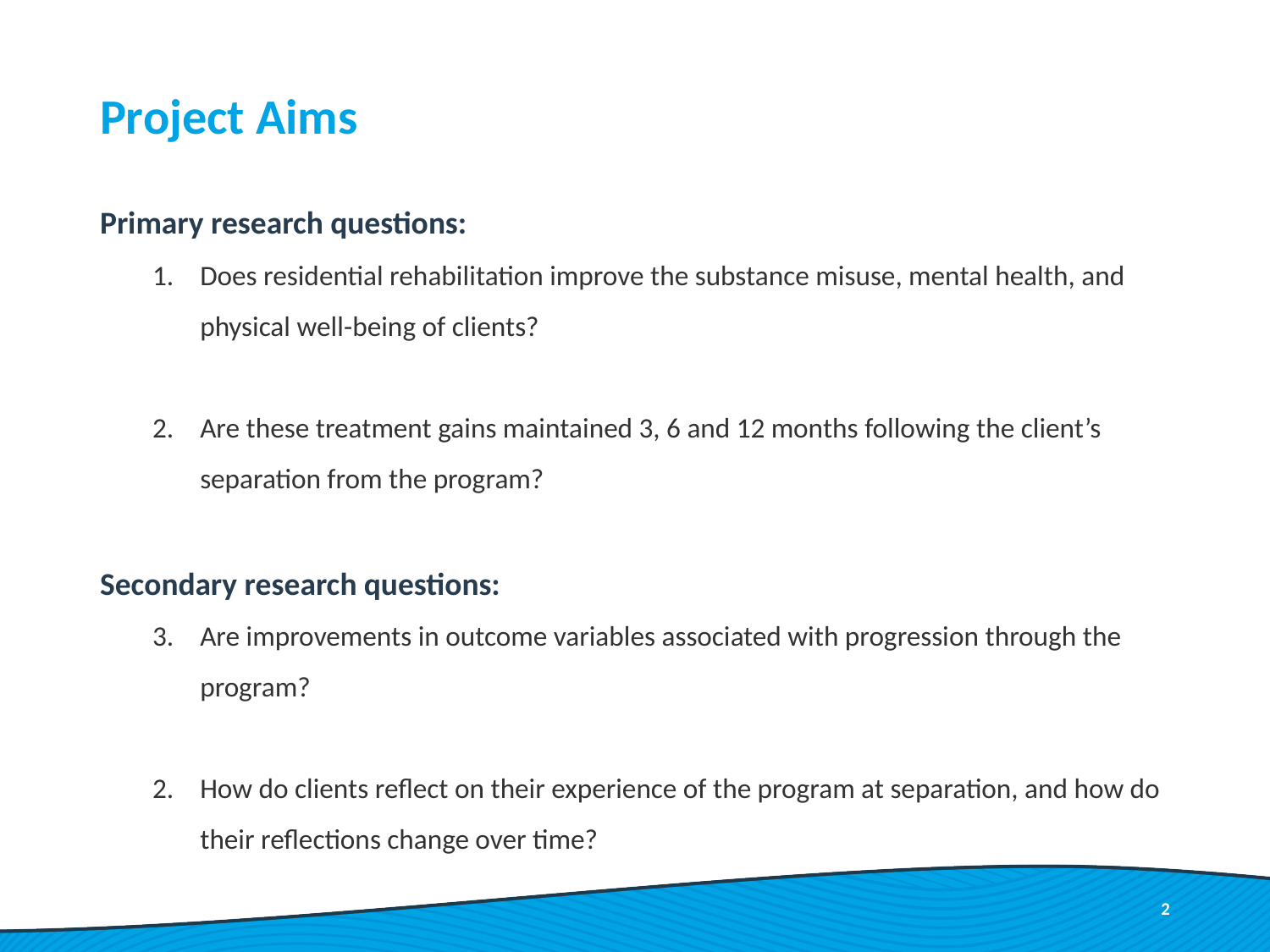

# Project Aims
Primary research questions:
Does residential rehabilitation improve the substance misuse, mental health, and physical well-being of clients?

Are these treatment gains maintained 3, 6 and 12 months following the client’s separation from the program?

Secondary research questions:
Are improvements in outcome variables associated with progression through the program?

How do clients reflect on their experience of the program at separation, and how do their reflections change over time?

2